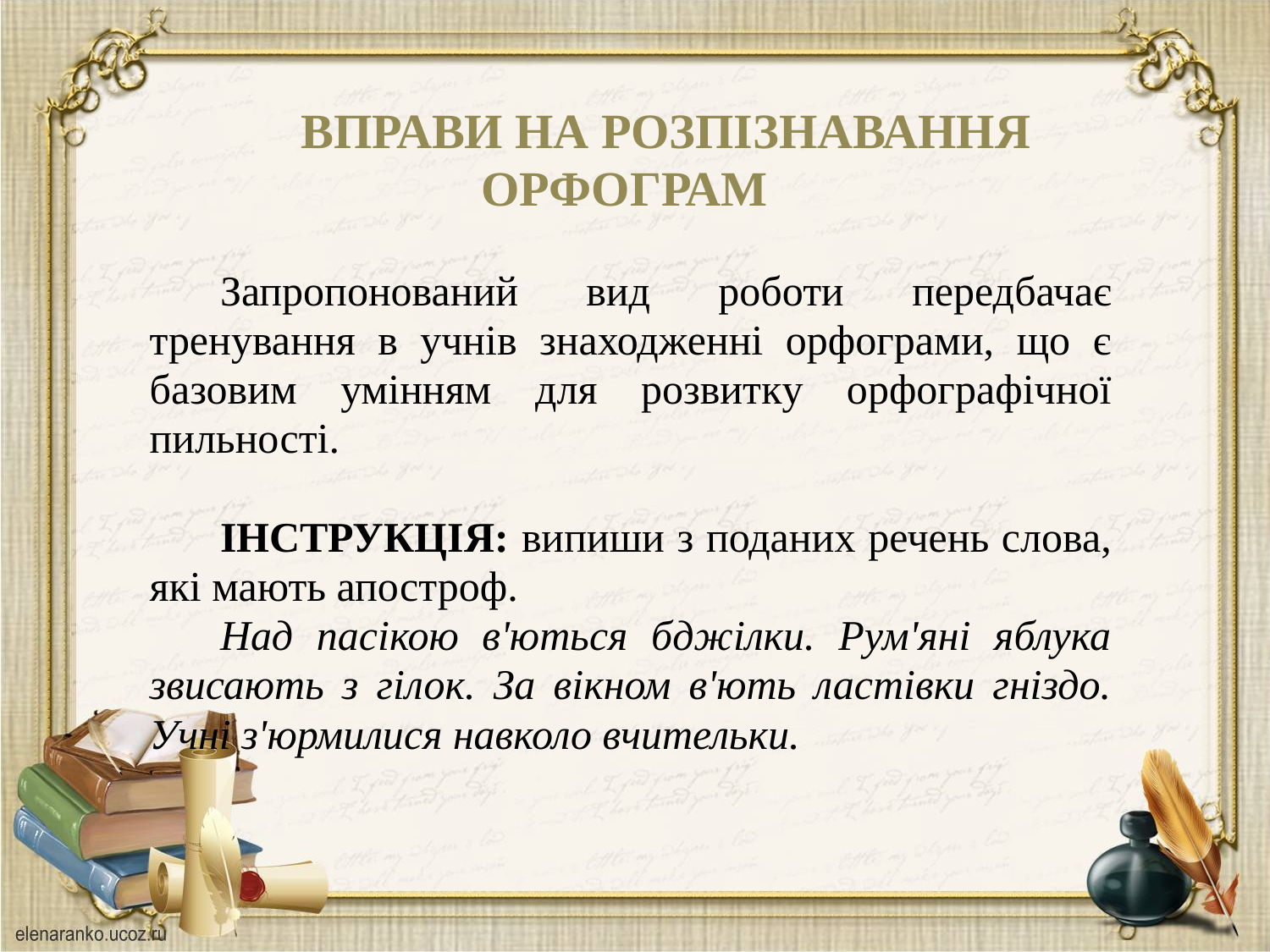

ВПРАВИ НА РОЗПІЗНАВАННЯ ОРФОГРАМ

Запропонований вид роботи передбачає тренування в учнів знаходженні орфограми, що є базовим умінням для розвитку орфографічної пильності.

ІНСТРУКЦІЯ: випиши з поданих речень слова, якi мають апостроф.
Над пасікою в'ються бджілки. Рум'яні яблука звисають з гілок. За вікном в'ють ластівки гніздо. Учні з'юрмилися навколо вчительки.